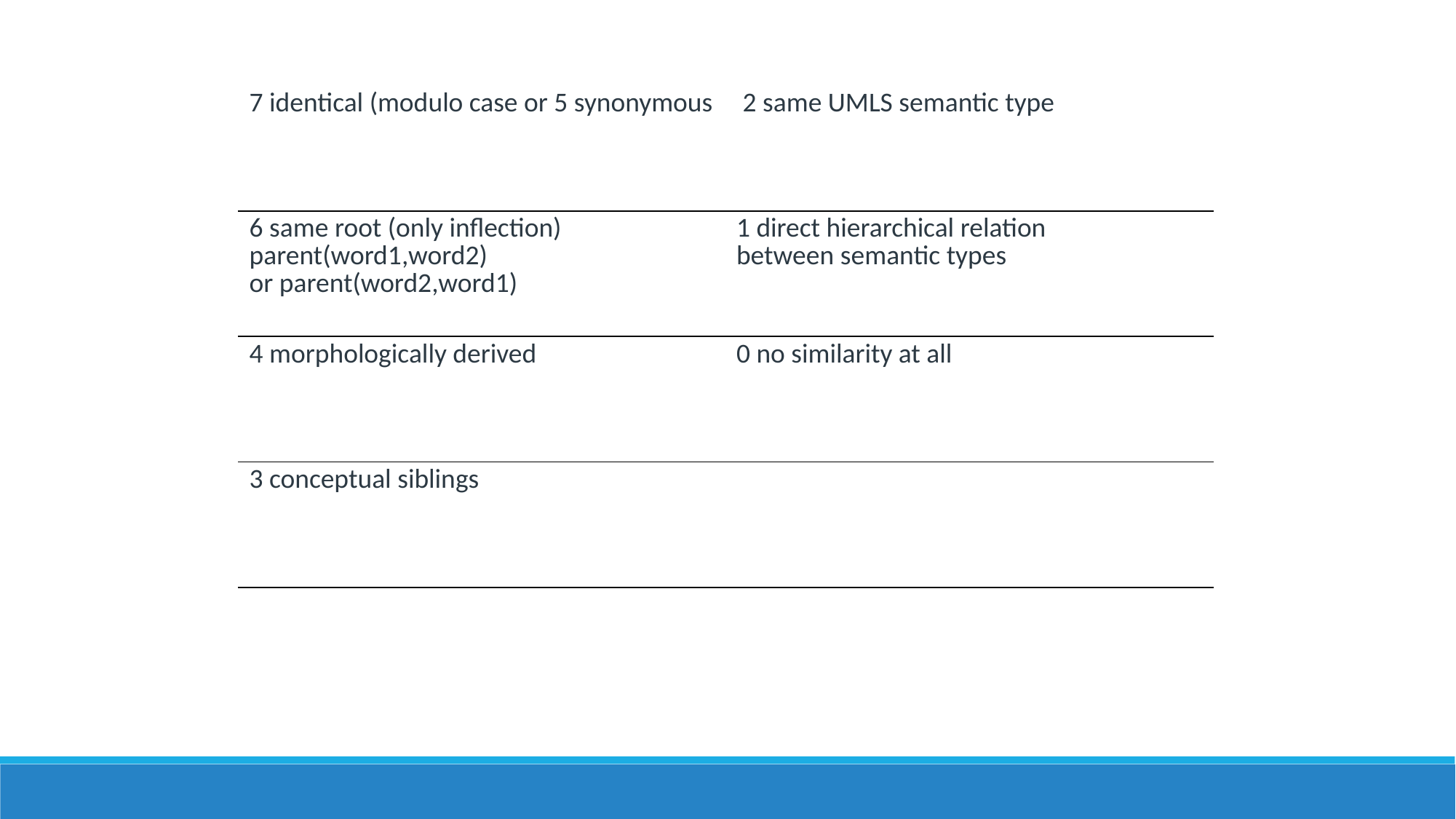

| 7 identical (modulo case or 5 synonymous | 2 same UMLS semantic type |
| --- | --- |
| 6 same root (only inflection) parent(word1,word2) or parent(word2,word1) | 1 direct hierarchical relation between semantic types |
| 4 morphologically derived | 0 no similarity at all |
| 3 conceptual siblings |  |